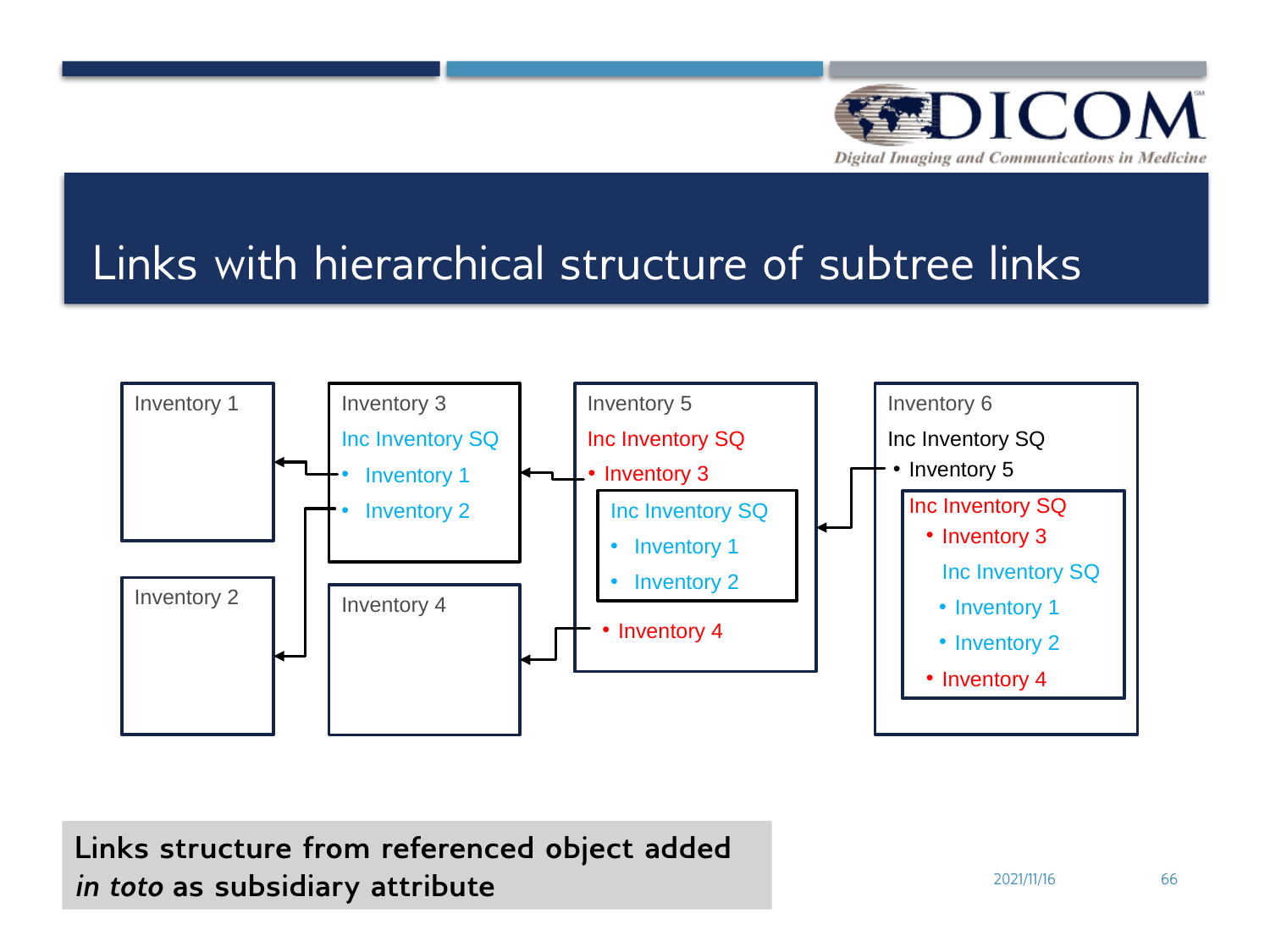

# Links with hierarchical structure of subtree links
Inventory 1
Inventory 6
Inc Inventory SQ

Inventory 5
Inc Inventory SQ

Inventory 3
Inc Inventory SQ
Inventory 1
Inventory 2

Inventory 5
	Inc Inventory SQ
Inventory 3
Inc Inventory SQ
Inventory 1
Inventory 2

Inventory 3
	Inc Inventory SQ
Inventory 2
Inventory 4
Inventory 1
Inventory 4
Inventory 2
Inventory 4

Links structure from referenced object added in toto as subsidiary attribute
2021/11/16
66